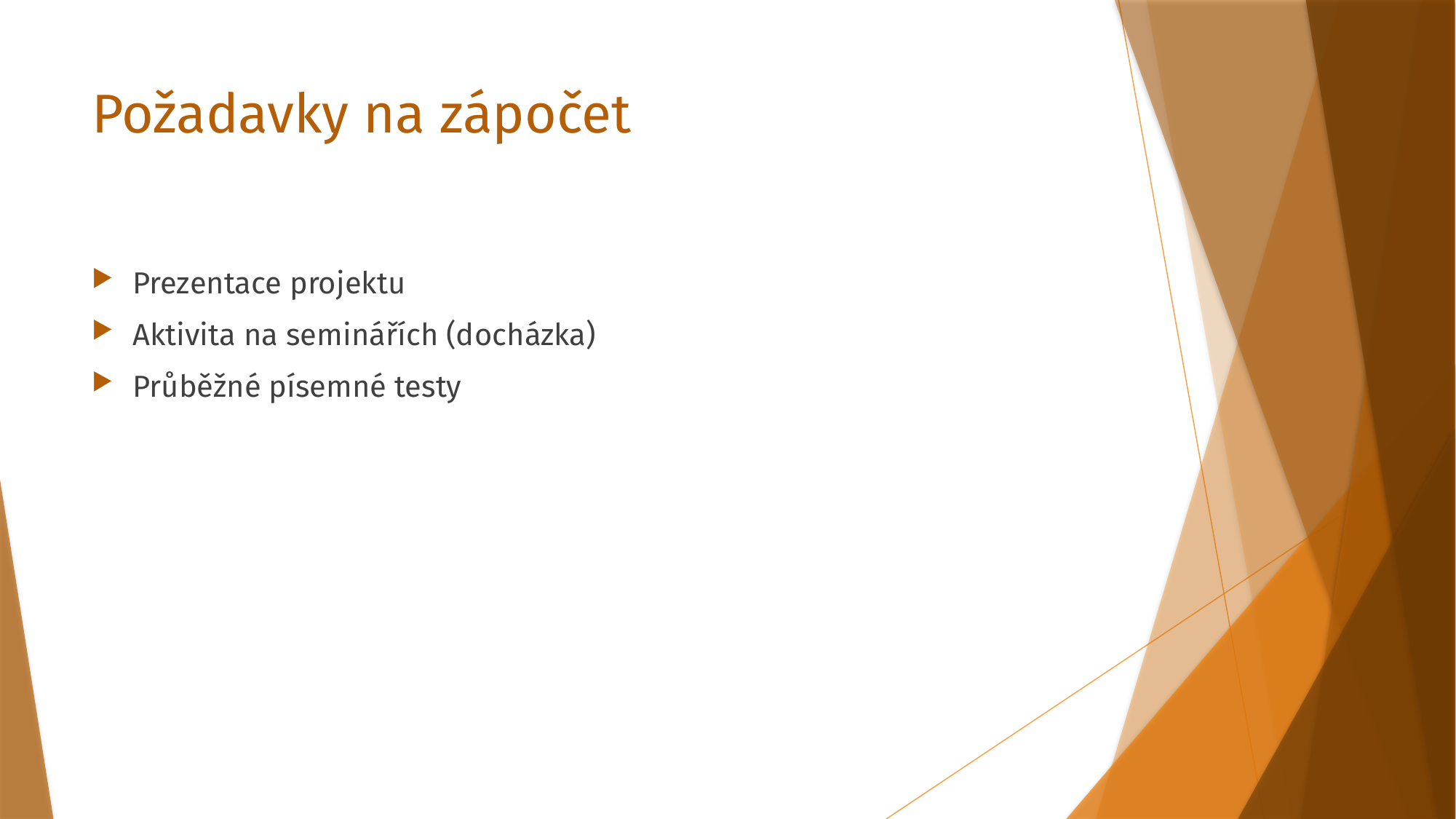

# Požadavky na zápočet
Prezentace projektu
Aktivita na seminářích (docházka)
Průběžné písemné testy